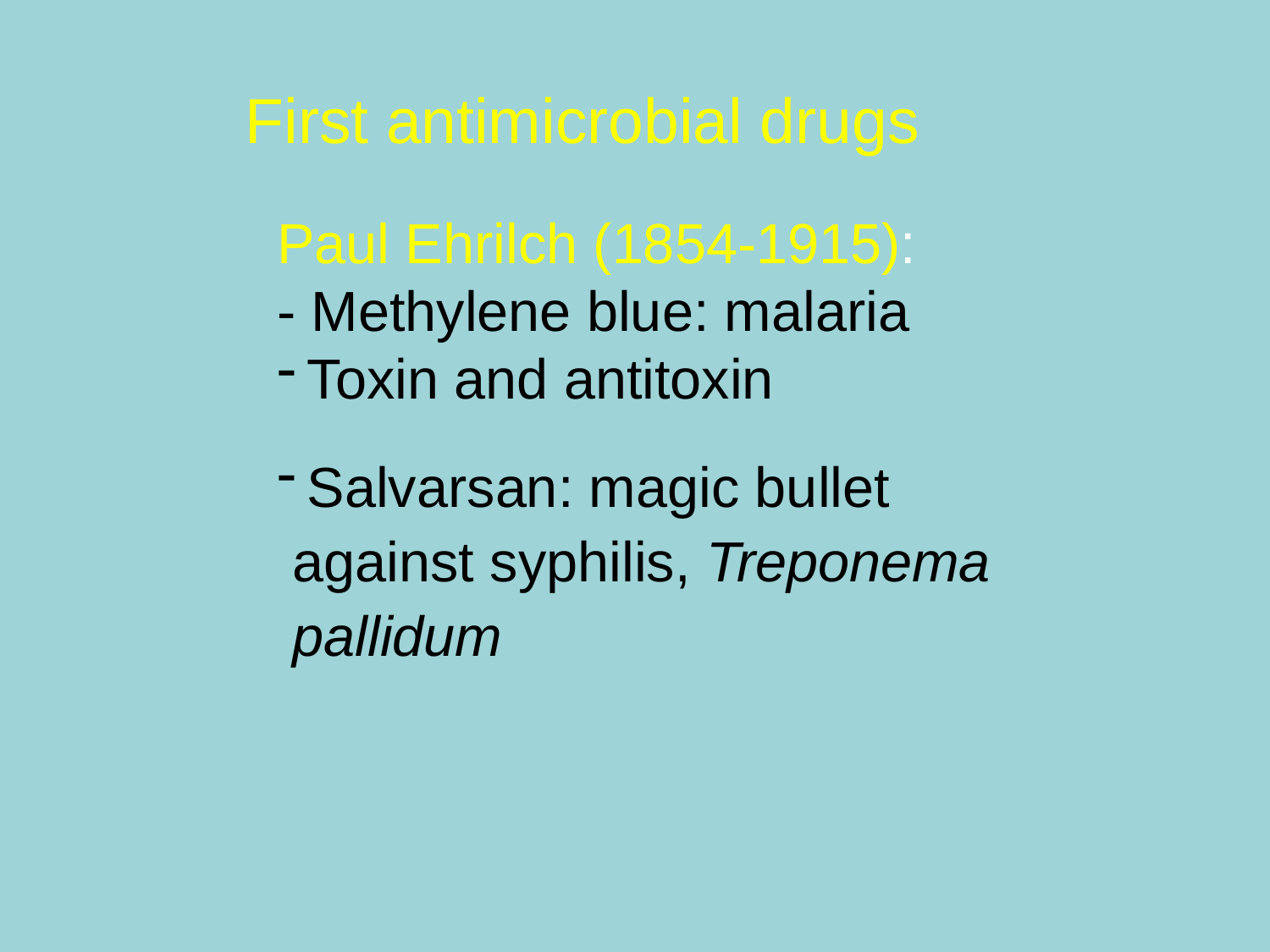

First antimicrobial drugs
Paul Ehrilch (1854-1915):
- Methylene blue: malaria
Toxin and antitoxin

Salvarsan: magic bullet

 against syphilis, Treponema

 pallidum